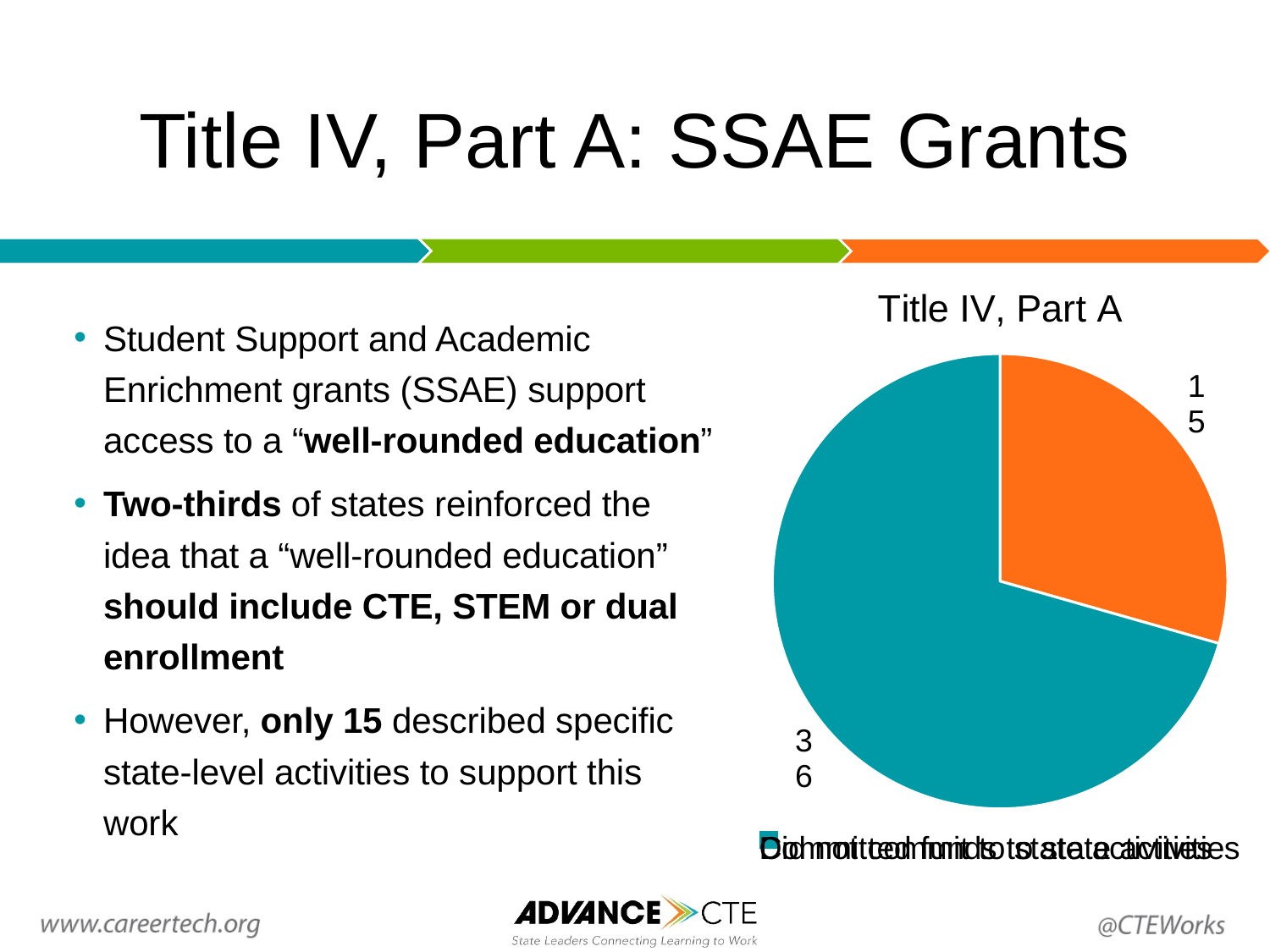

# Title IV, Part A: SSAE Grants

### Chart: Title IV, Part A

| Category | States |
|---|---|
| Committed funds to state activities | 15.0 |
| Did not commit to state activities | 36.0 |
Student Support and Academic Enrichment grants (SSAE) support access to a “well-rounded education”
Two-thirds of states reinforced the idea that a “well-rounded education” should include CTE, STEM or dual enrollment
However, only 15 described specific state-level activities to support this work